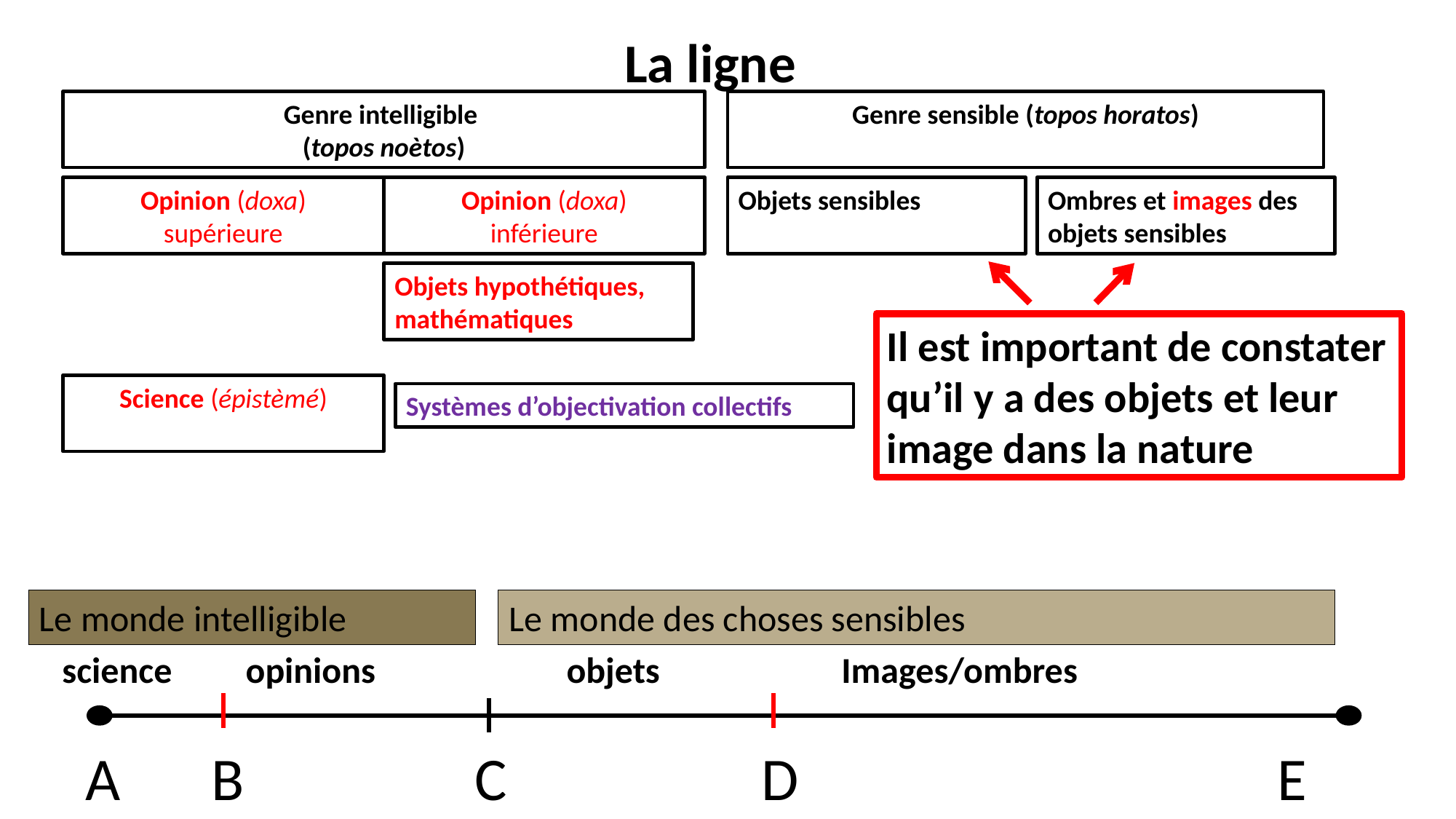

La ligne
Genre intelligible
(topos noètos)
Genre sensible (topos horatos)

Ombres et images des objets sensibles
Opinion (doxa)
supérieure
Opinion (doxa)
inférieure
Objets sensibles

Objets hypothétiques, mathématiques
Il est important de constater qu’il y a des objets et leur image dans la nature
Science (épistèmé)

Systèmes d’objectivation collectifs
Le monde intelligible
Le monde des choses sensibles
science
opinions
objets
Images/ombres

A
B
C
D
E